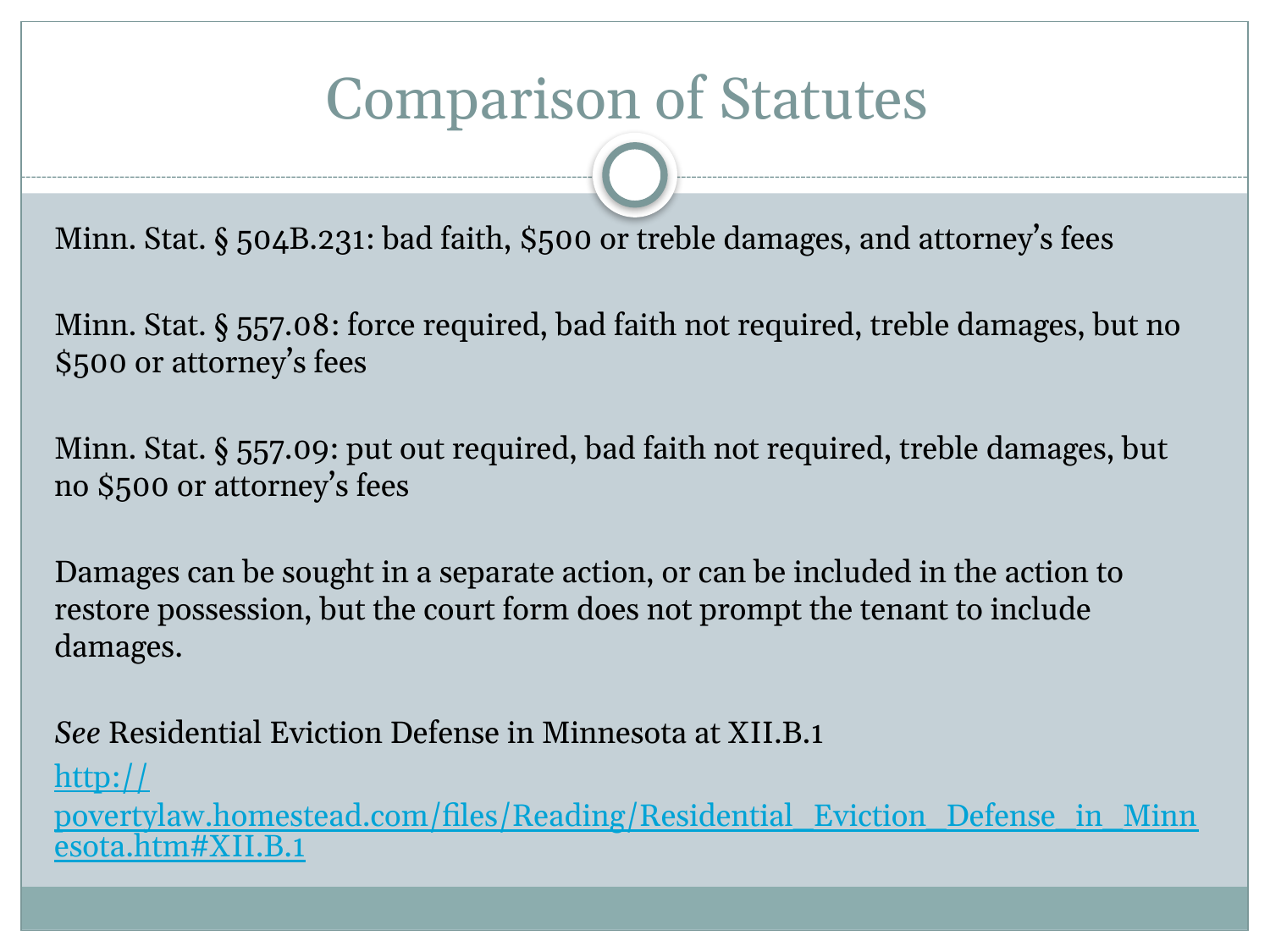

# Comparison of Statutes
Minn. Stat. § 504B.231: bad faith, $500 or treble damages, and attorney’s fees

Minn. Stat. § 557.08: force required, bad faith not required, treble damages, but no $500 or attorney’s fees

Minn. Stat. § 557.09: put out required, bad faith not required, treble damages, but no $500 or attorney’s fees

Damages can be sought in a separate action, or can be included in the action to restore possession, but the court form does not prompt the tenant to include damages.

See Residential Eviction Defense in Minnesota at XII.B.1
http://povertylaw.homestead.com/files/Reading/Residential_Eviction_Defense_in_Minnesota.htm#XII.B.1